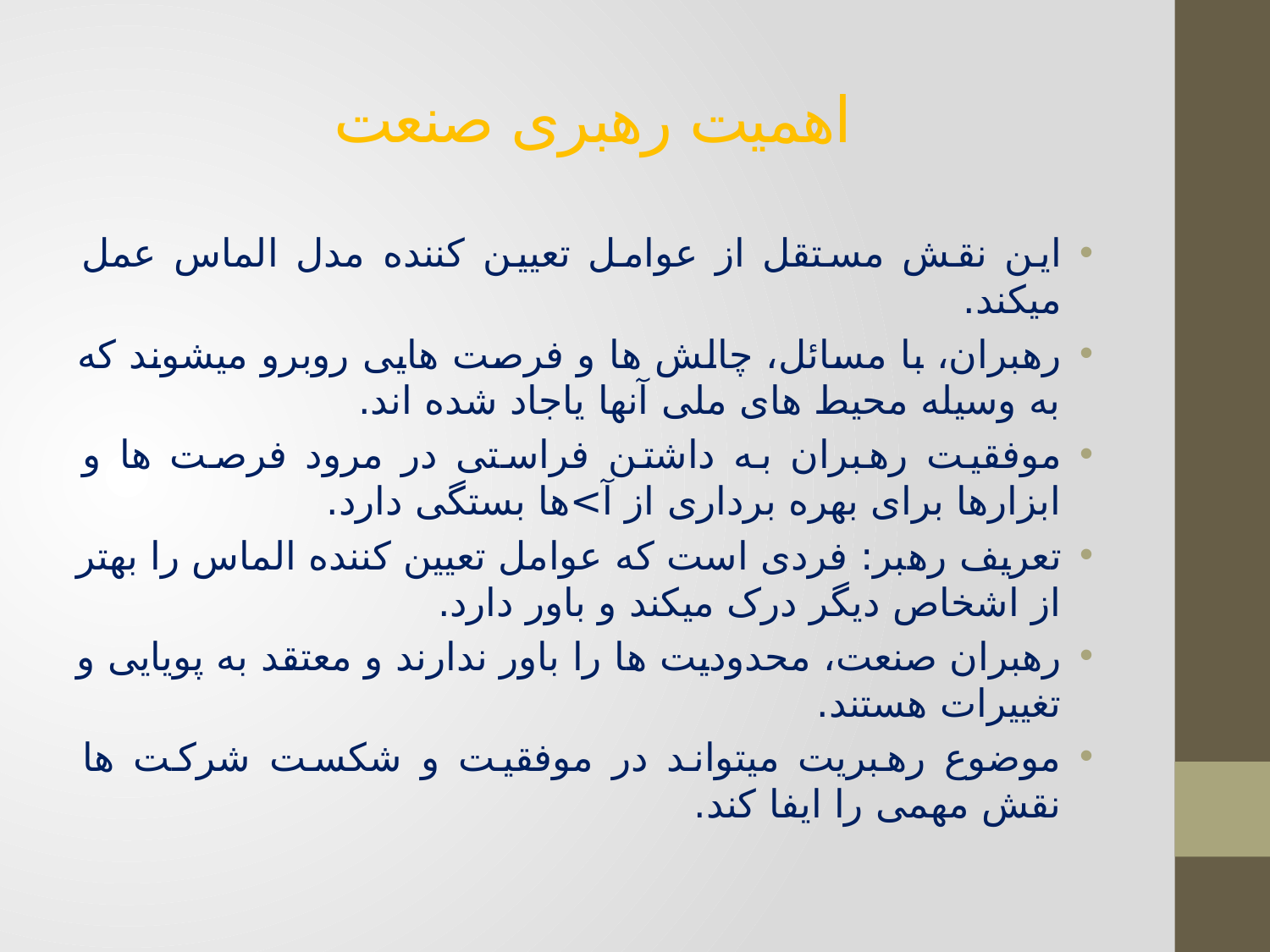

# اهمیت رهبری صنعت
این نقش مستقل از عوامل تعیین کننده مدل الماس عمل میکند.
رهبران، با مسائل، چالش ها و فرصت هایی روبرو میشوند که به وسیله محیط های ملی آنها یاجاد شده اند.
موفقیت رهبران به داشتن فراستی در مرود فرصت ها و ابزارها برای بهره برداری از آ>ها بستگی دارد.
تعریف رهبر: فردی است که عوامل تعیین کننده الماس را بهتر از اشخاص دیگر درک میکند و باور دارد.
رهبران صنعت، محدودیت ها را باور ندارند و معتقد به پویایی و تغییرات هستند.
موضوع رهبریت میتواند در موفقیت و شکست شرکت ها نقش مهمی را ایفا کند.